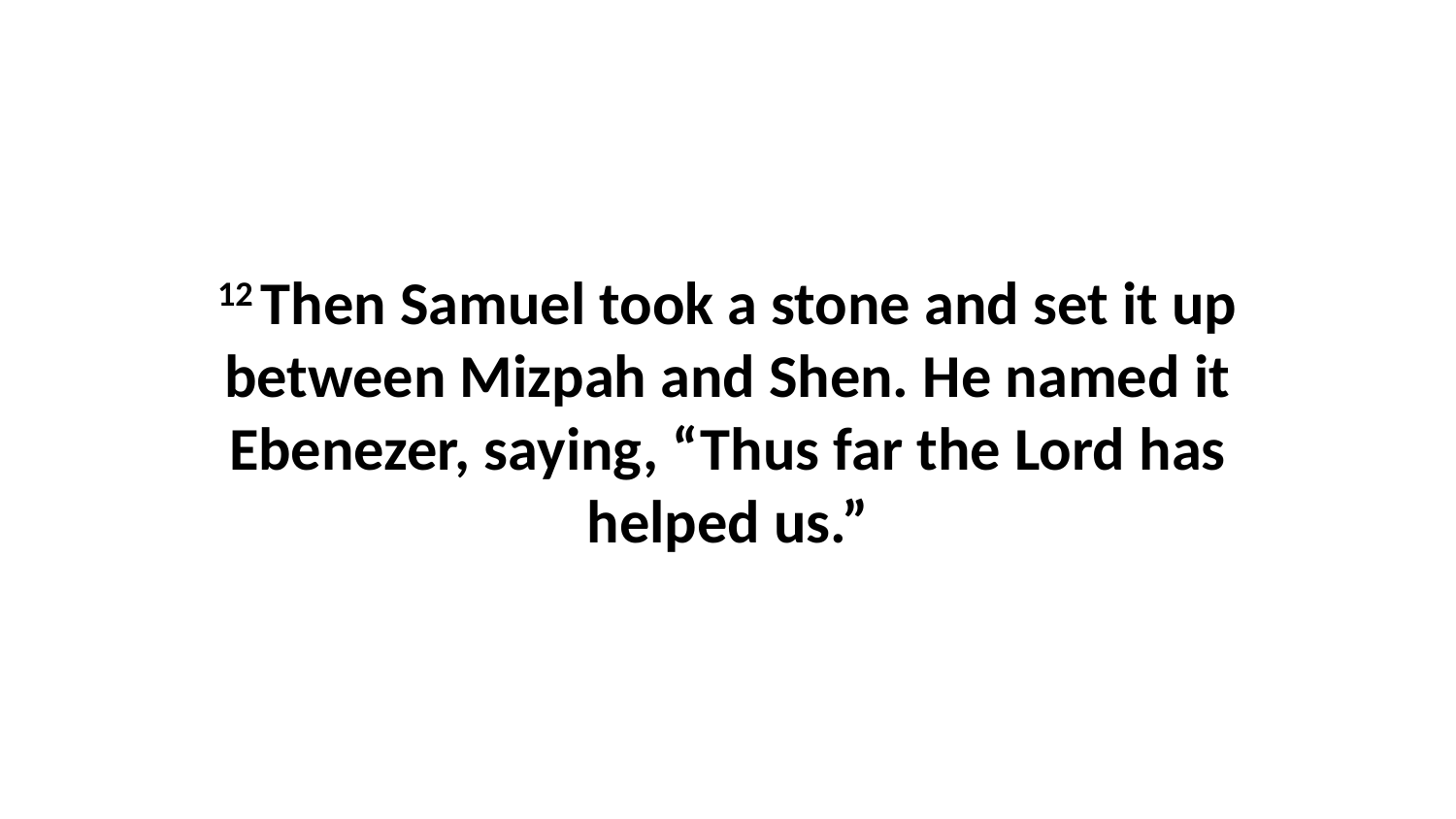

12 Then Samuel took a stone and set it up between Mizpah and Shen. He named it Ebenezer, saying, “Thus far the Lord has helped us.”